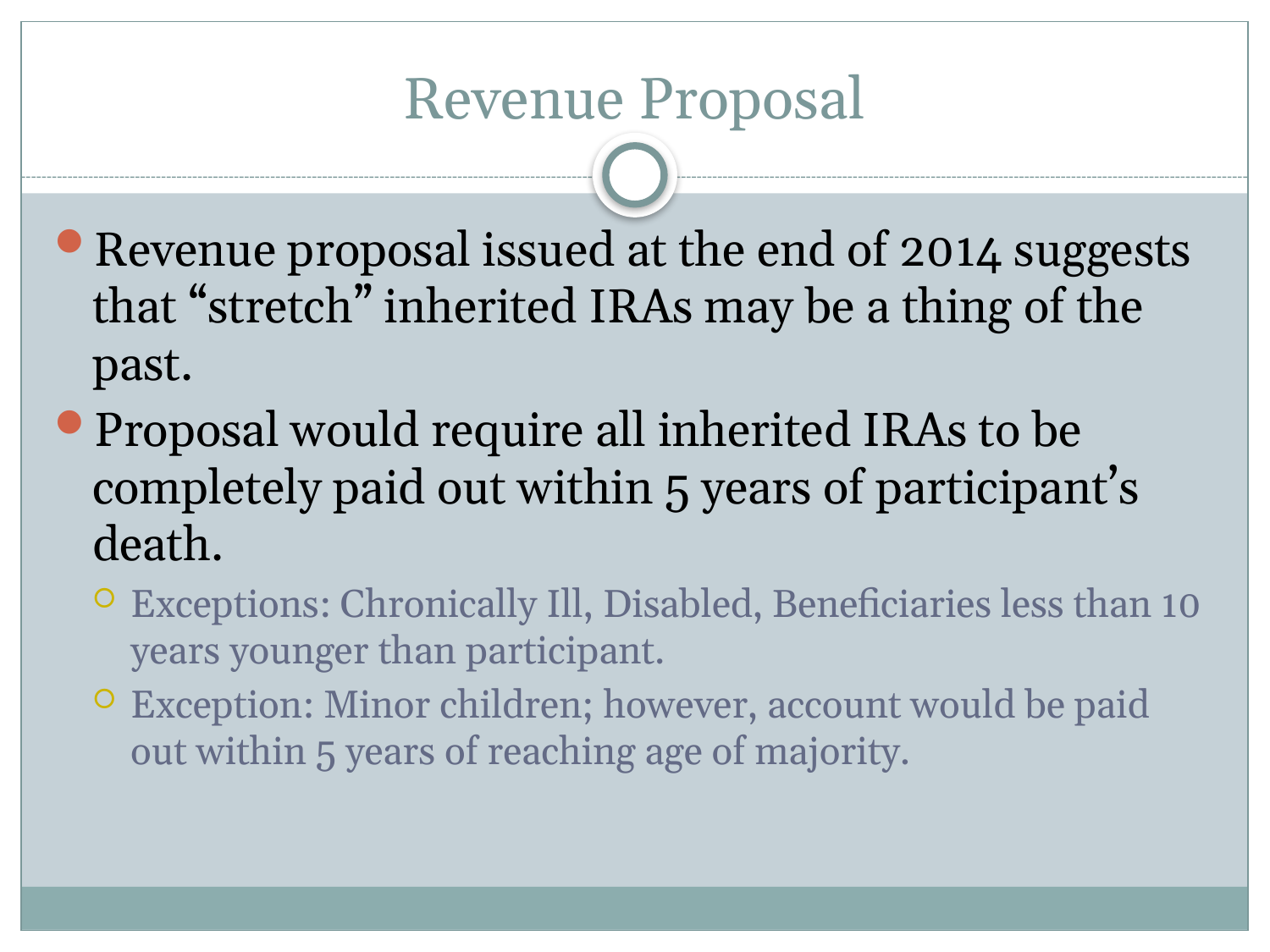

# Revenue Proposal
Revenue proposal issued at the end of 2014 suggests that “stretch” inherited IRAs may be a thing of the past.
Proposal would require all inherited IRAs to be completely paid out within 5 years of participant’s death.
Exceptions: Chronically Ill, Disabled, Beneficiaries less than 10 years younger than participant.
Exception: Minor children; however, account would be paid out within 5 years of reaching age of majority.